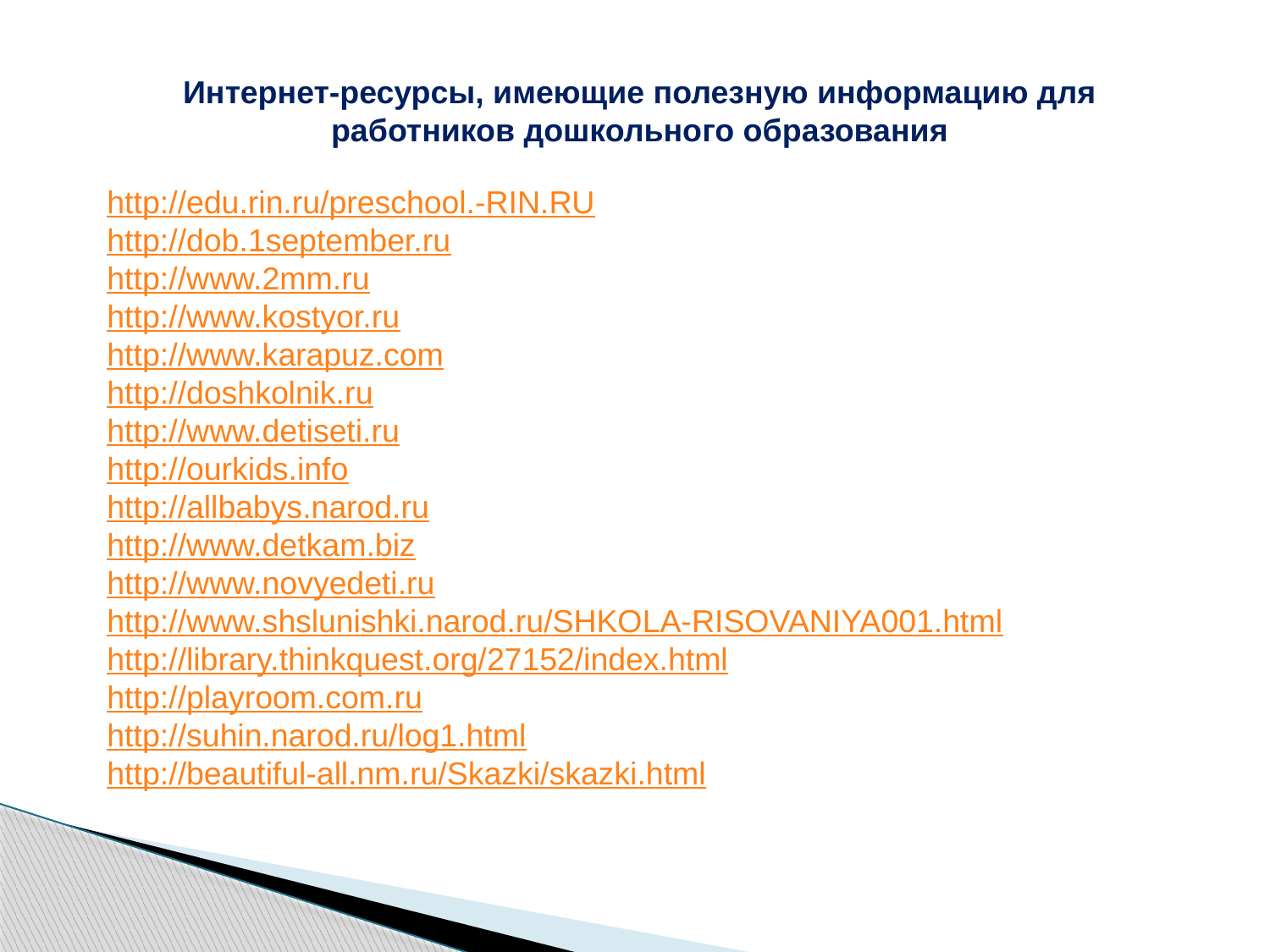

Интернет-ресурсы, имеющие полезную информацию для работников дошкольного образования
http://edu.rin.ru/preschool.-RIN.RU
http://dob.1september.ru
http://www.2mm.ru
http://www.kostyor.ru
http://www.karapuz.com
http://doshkolnik.ru
http://www.detiseti.ru
http://ourkids.info
http://allbabys.narod.ru
http://www.detkam.biz
http://www.novyedeti.ru
http://www.shslunishki.narod.ru/SHKOLA-RISOVANIYA001.html
http://library.thinkquest.org/27152/index.html
http://playroom.com.ru
http://suhin.narod.ru/log1.html
http://beautiful-all.nm.ru/Skazki/skazki.html